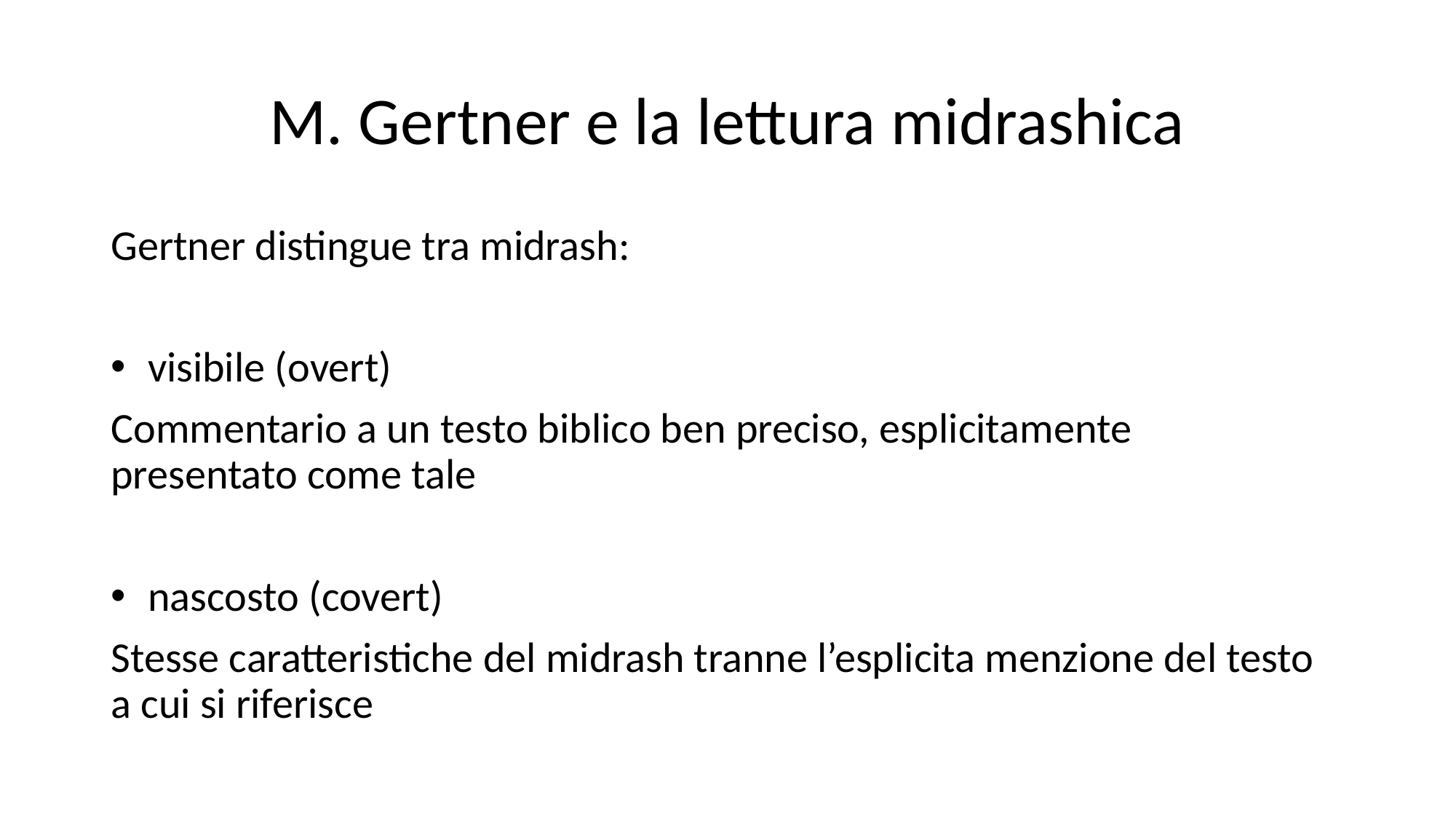

# M. Gertner e la lettura midrashica
Gertner distingue tra midrash:

 visibile (overt)
Commentario a un testo biblico ben preciso, esplicitamente    presentato come tale

 nascosto (covert)
Stesse caratteristiche del midrash tranne l’esplicita menzione del testo a cui si riferisce